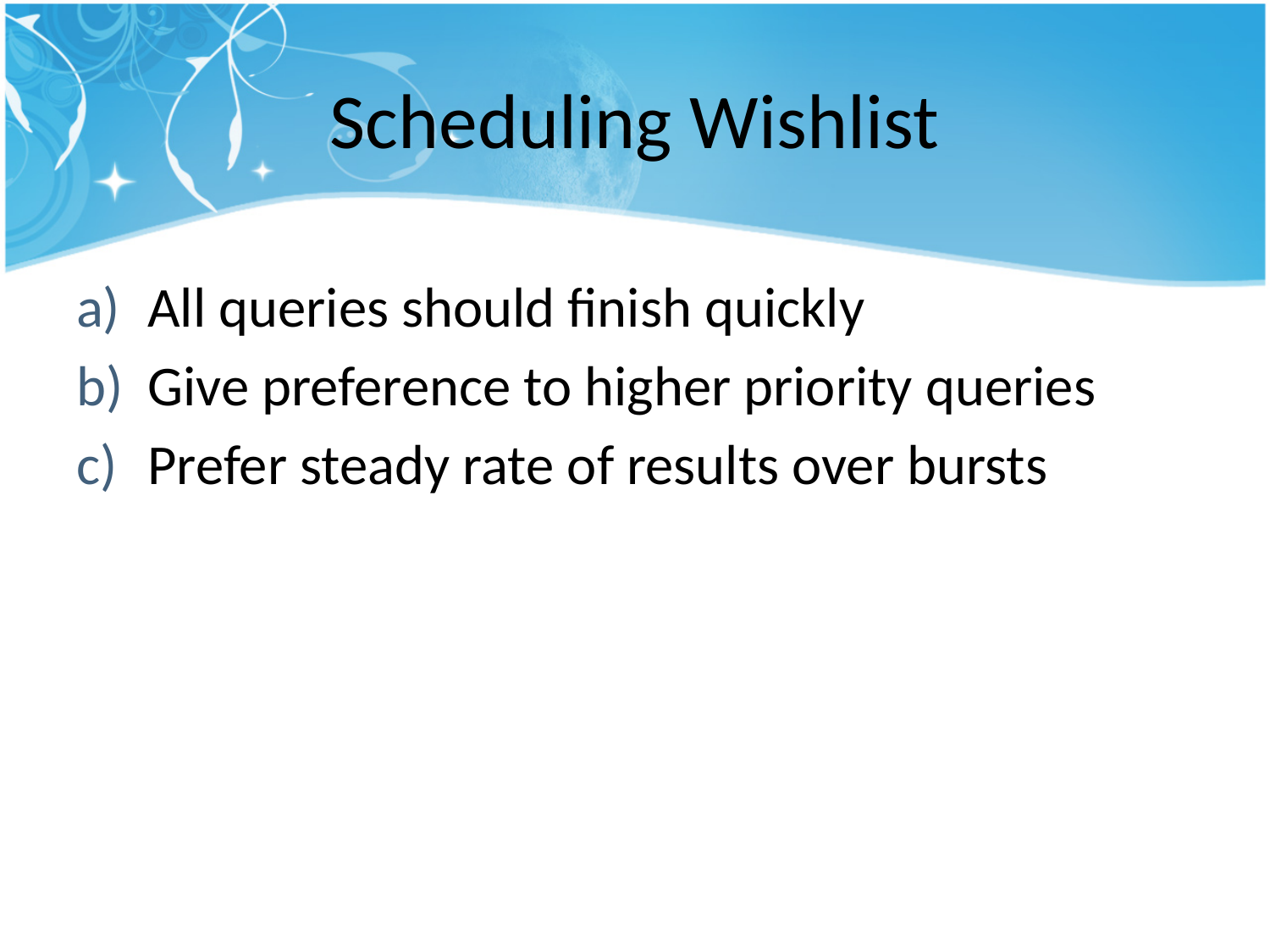

# Scheduling Wishlist
All queries should finish quickly
Give preference to higher priority queries
Prefer steady rate of results over bursts